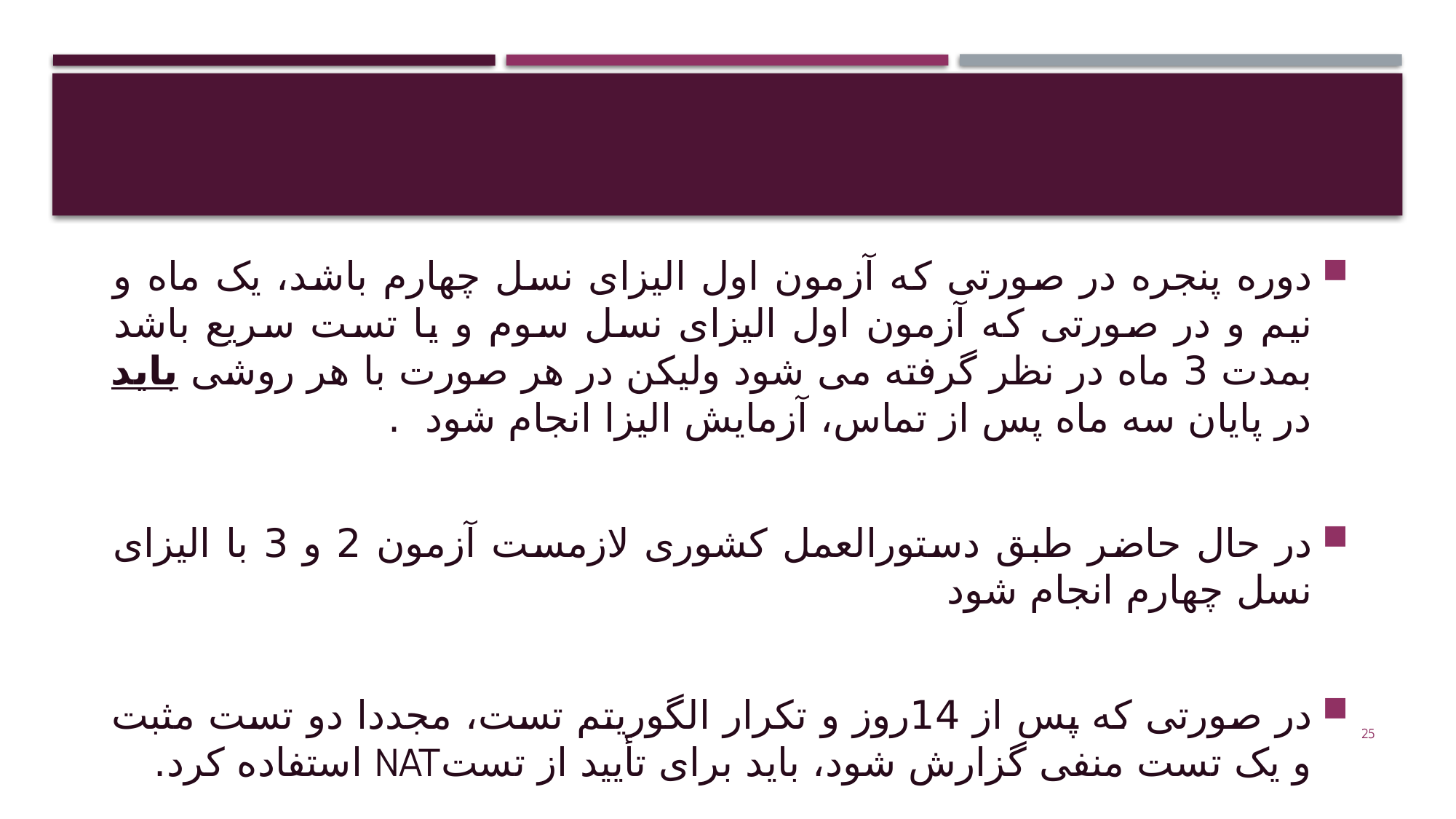

دوره پنجره در صورتی که آزمون اول الیزای نسل چهارم باشد، یک ماه و نیم و در صورتی که آزمون اول الیزای نسل سوم و یا تست سریع باشد بمدت 3 ماه در نظر گرفته می شود ولیکن در هر صورت با هر روشی باید در پایان سه ماه پس از تماس، آزمایش الیزا انجام شود  .

در حال حاضر طبق دستورالعمل کشوری لازمست آزمون 2 و 3 با الیزای نسل چهارم انجام شود

در صورتی که پس از 14روز و تکرار الگوریتم تست، مجددا دو تست مثبت و یک تست منفی گزارش شود، باید برای تأیید از تستNAT استفاده کرد.
25